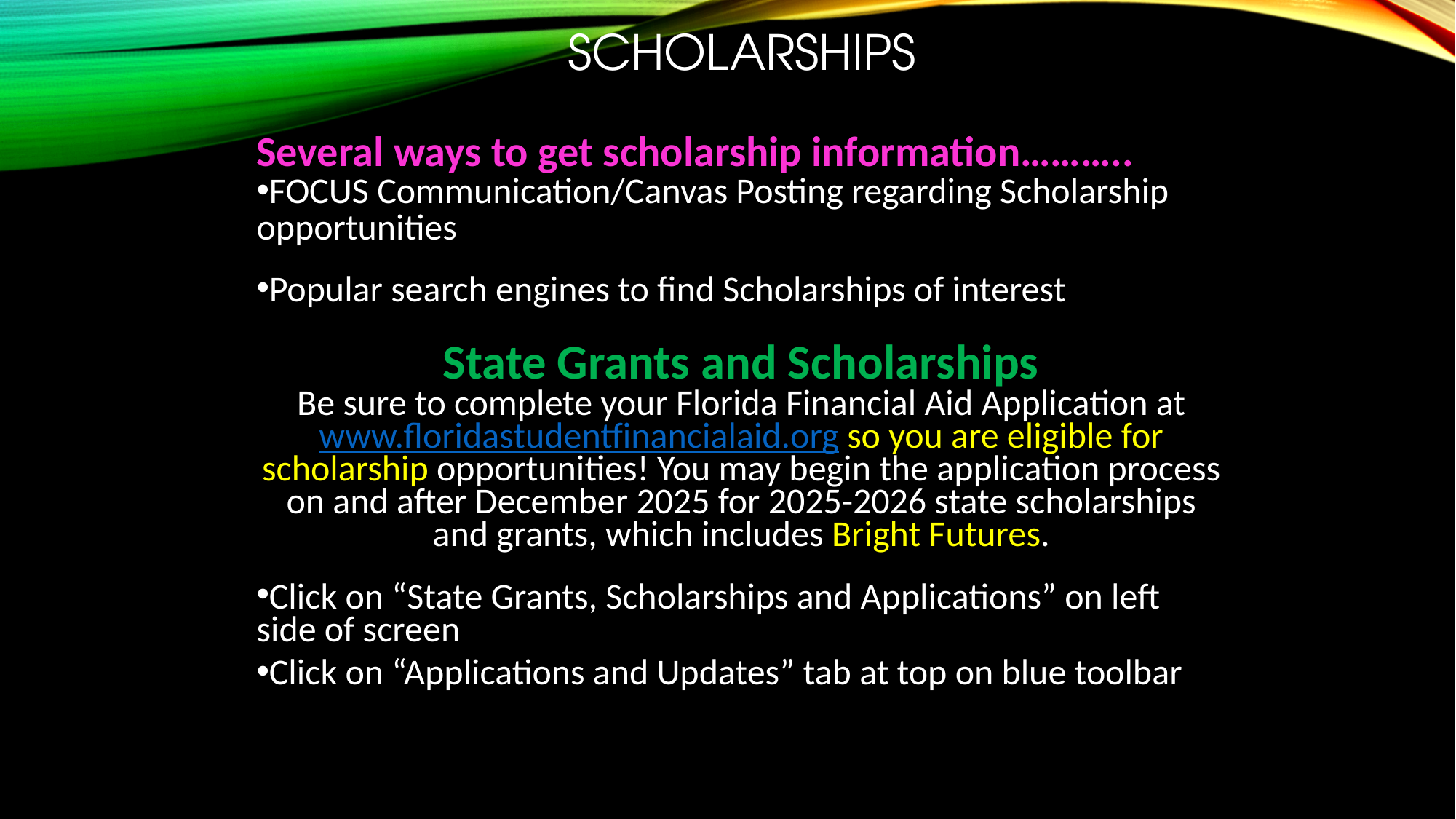

# scholarships
Several ways to get scholarship information………..
FOCUS Communication/Canvas Posting regarding Scholarship opportunities

Popular search engines to find Scholarships of interest

State Grants and Scholarships
Be sure to complete your Florida Financial Aid Application at
www.floridastudentfinancialaid.org so you are eligible for scholarship opportunities! You may begin the application process on and after December 2025 for 2025-2026 state scholarships and grants, which includes Bright Futures.

Click on “State Grants, Scholarships and Applications” on left side of screen

Click on “Applications and Updates” tab at top on blue toolbar